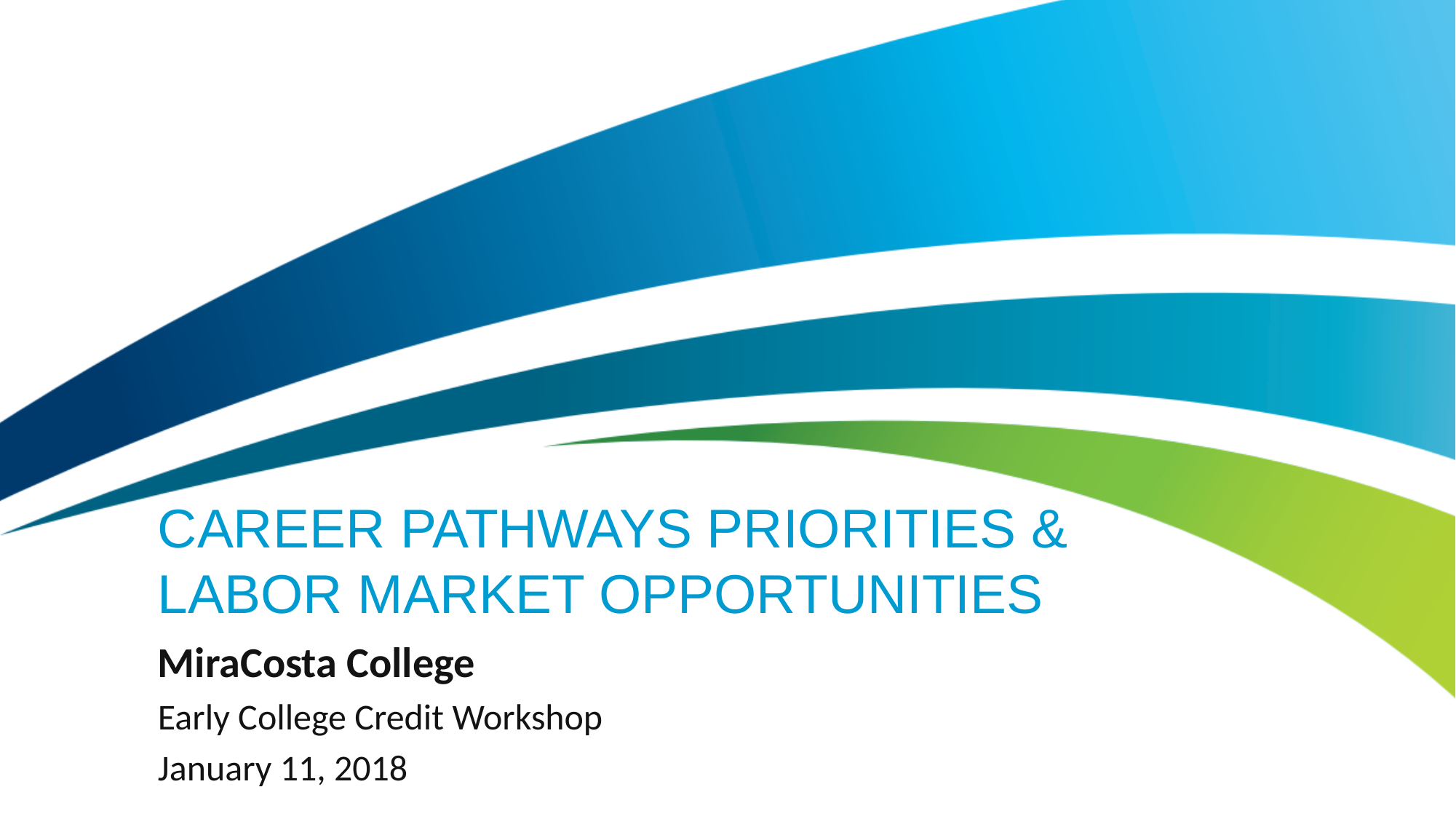

# Career Pathways Priorities & Labor Market Opportunities
MiraCosta College
Early College Credit Workshop
January 11, 2018